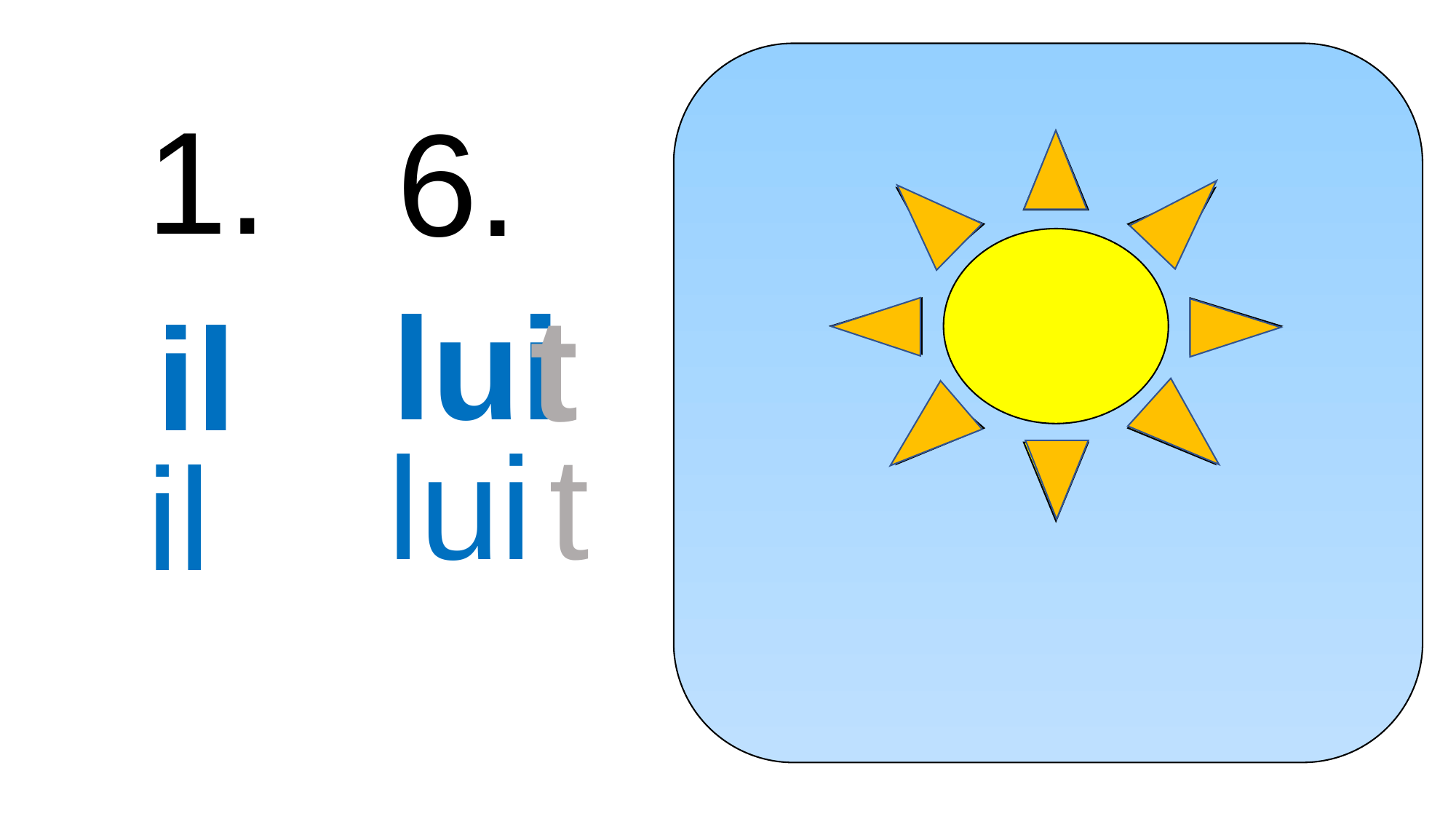

# 1.
6.

lui
t
il

lui
t
il